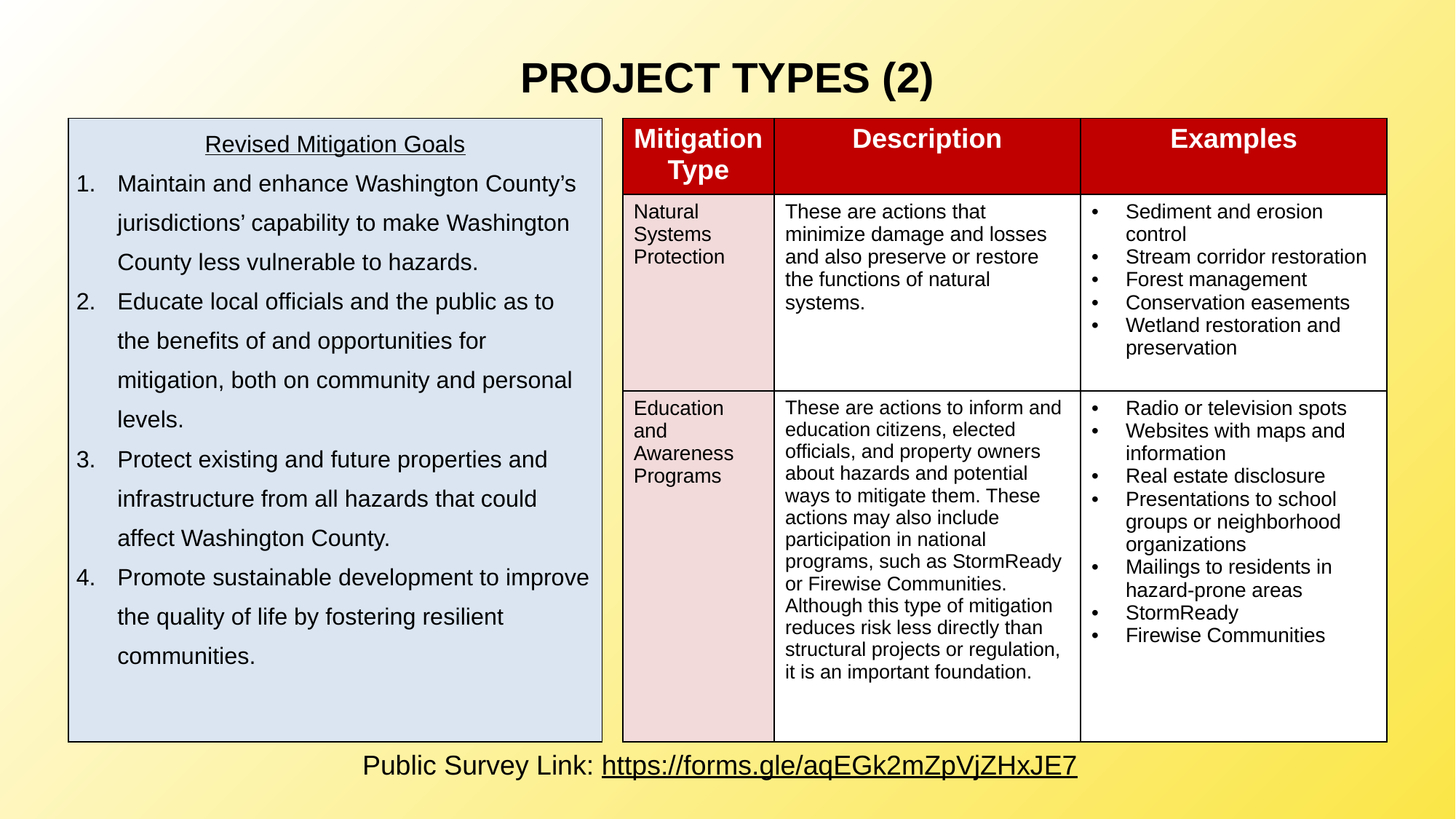

PROJECT TYPES (2)
| Revised Mitigation Goals Maintain and enhance Washington County’s jurisdictions’ capability to make Washington County less vulnerable to hazards. Educate local officials and the public as to the benefits of and opportunities for mitigation, both on community and personal levels. Protect existing and future properties and infrastructure from all hazards that could affect Washington County. Promote sustainable development to improve the quality of life by fostering resilient communities. |
| --- |
| Mitigation Type | Description | Examples |
| --- | --- | --- |
| Natural Systems Protection | These are actions that minimize damage and losses and also preserve or restore the functions of natural systems. | Sediment and erosion control Stream corridor restoration Forest management Conservation easements Wetland restoration and preservation |
| Education and Awareness Programs | These are actions to inform and education citizens, elected officials, and property owners about hazards and potential ways to mitigate them. These actions may also include participation in national programs, such as StormReady or Firewise Communities. Although this type of mitigation reduces risk less directly than structural projects or regulation, it is an important foundation. | Radio or television spots Websites with maps and information Real estate disclosure Presentations to school groups or neighborhood organizations Mailings to residents in hazard-prone areas StormReady Firewise Communities |
Public Survey Link: https://forms.gle/aqEGk2mZpVjZHxJE7